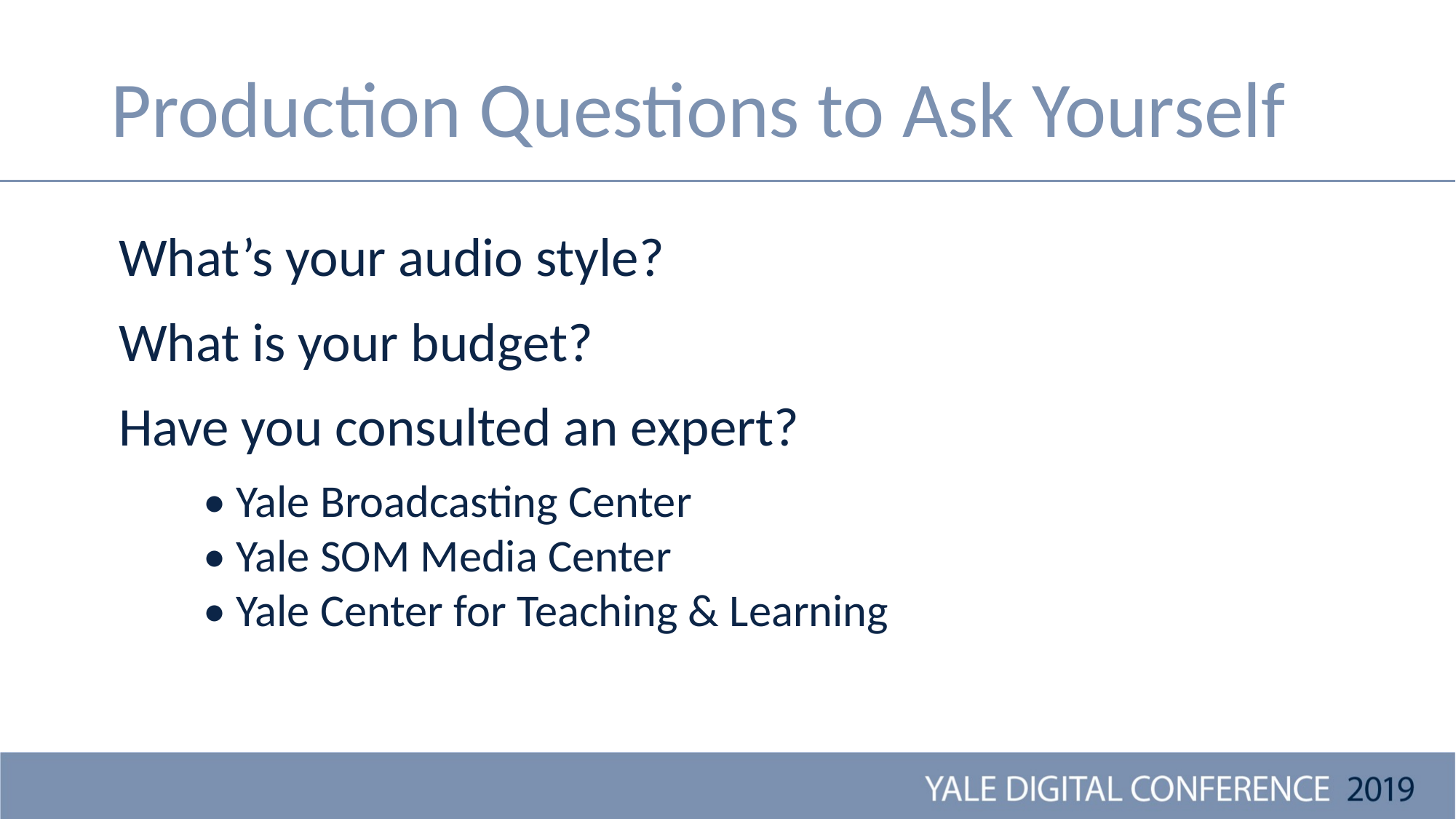

# Production Questions to Ask Yourself
What’s your audio style?
What is your budget?
Have you consulted an expert?

• Yale Broadcasting Center
• Yale SOM Media Center
• Yale Center for Teaching & Learning